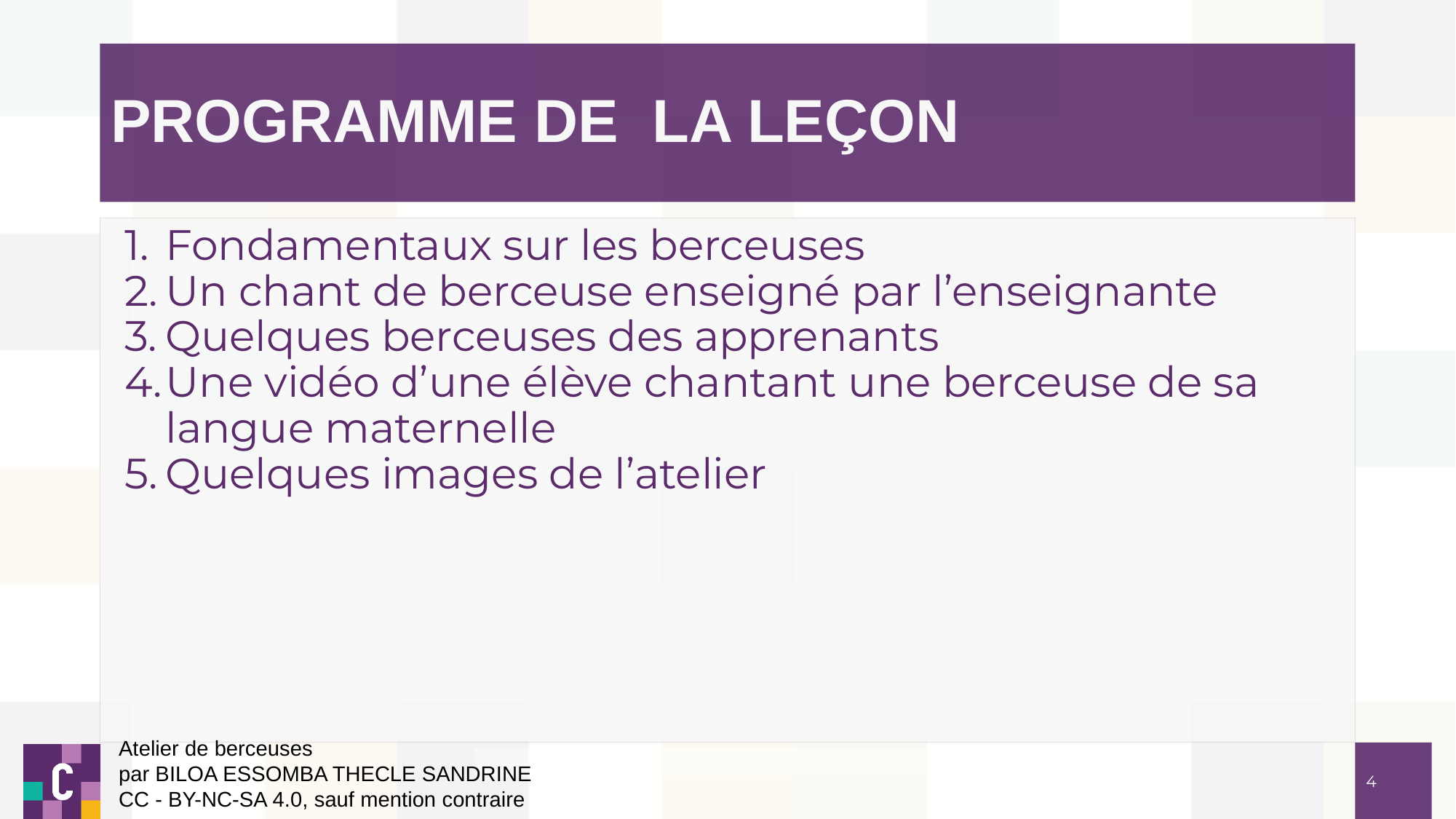

# PROGRAMME DE  LA LEÇON
Fondamentaux sur les berceuses
Un chant de berceuse enseigné par l’enseignante
Quelques berceuses des apprenants
Une vidéo d’une élève chantant une berceuse de sa langue maternelle
Quelques images de l’atelier

Atelier de berceuses
par BILOA ESSOMBA THECLE SANDRINE
CC - BY-NC-SA 4.0, sauf mention contraire

4